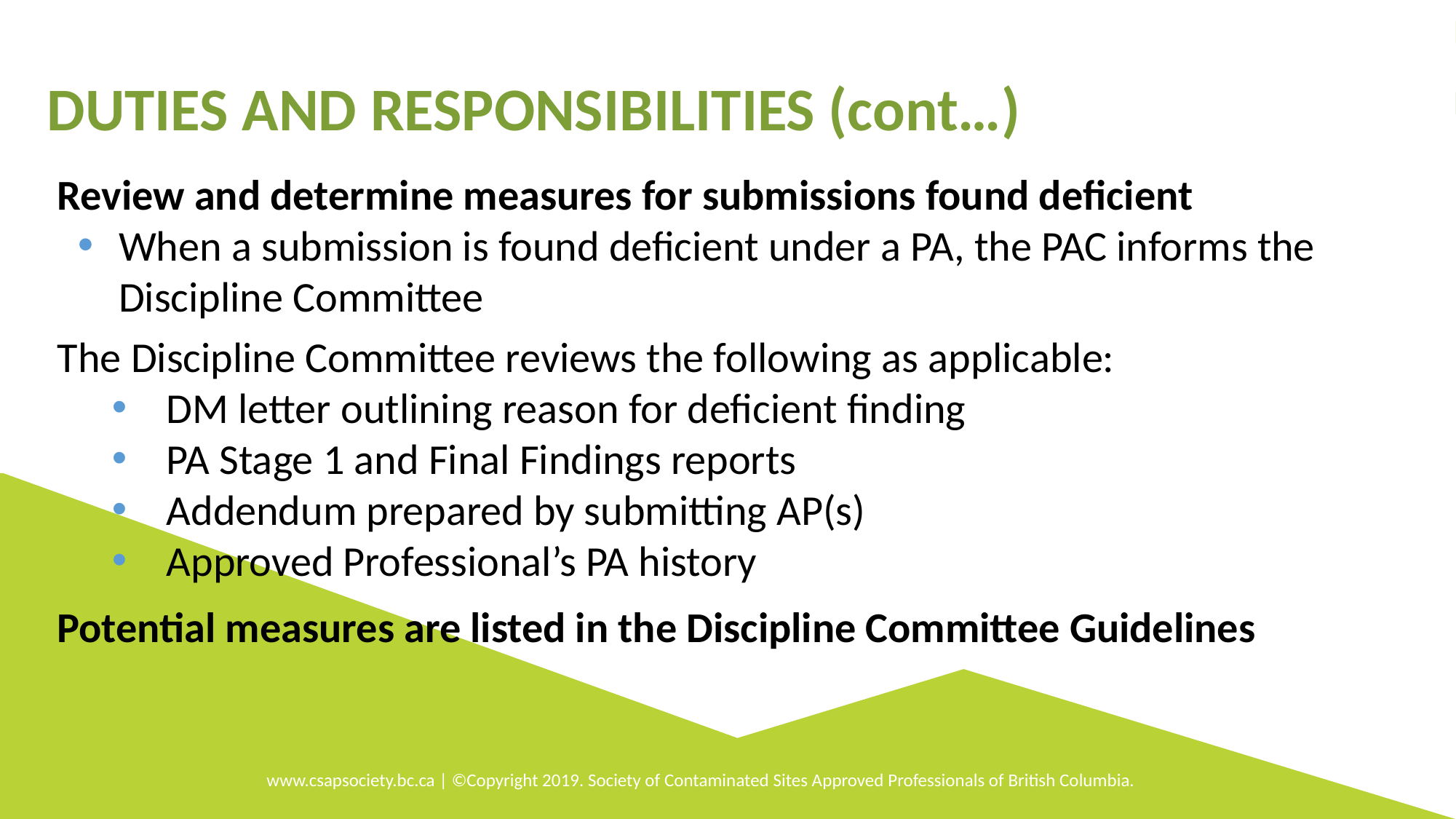

DUTIES AND RESPONSIBILITIES (cont…)
Review and determine measures for submissions found deficient
When a submission is found deficient under a PA, the PAC informs the Discipline Committee
The Discipline Committee reviews the following as applicable:
DM letter outlining reason for deficient finding
PA Stage 1 and Final Findings reports
Addendum prepared by submitting AP(s)
Approved Professional’s PA history
Potential measures are listed in the Discipline Committee Guidelines

www.csapsociety.bc.ca | ©Copyright 2019. Society of Contaminated Sites Approved Professionals of British Columbia.